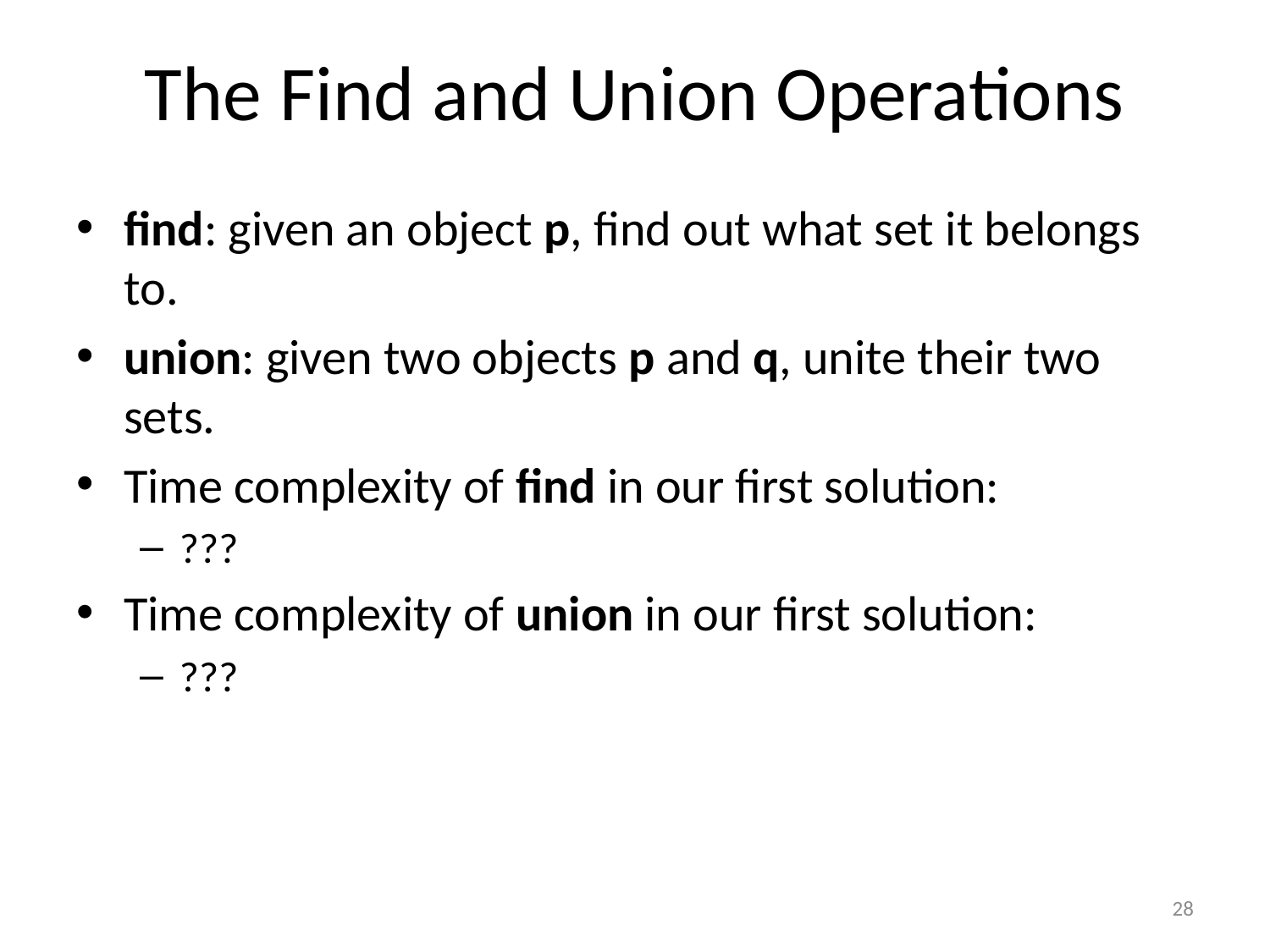

# The Find and Union Operations
find: given an object p, find out what set it belongs to.
union: given two objects p and q, unite their two sets.
Time complexity of find in our first solution:
???
Time complexity of union in our first solution:
???
28